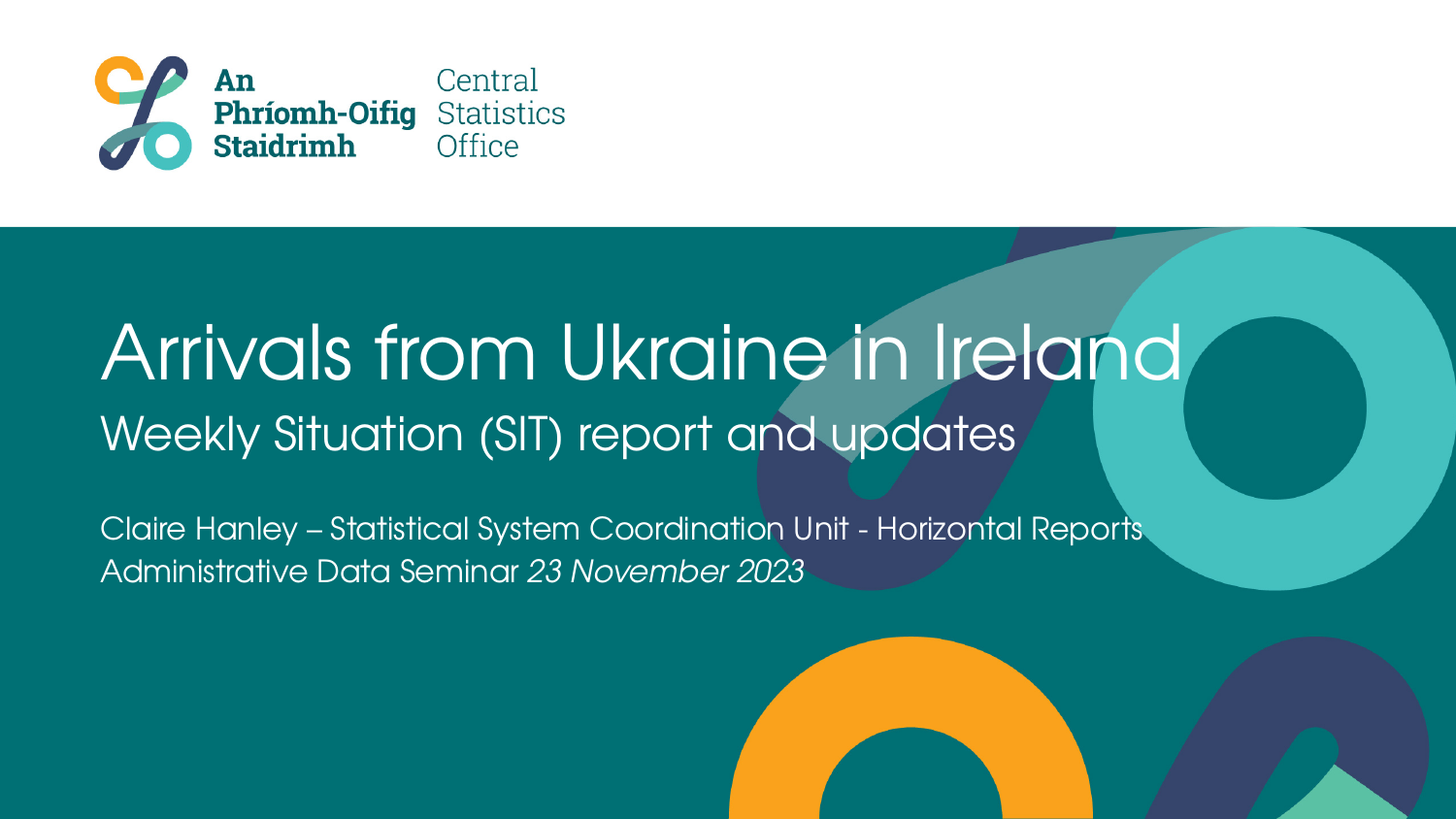

# Arrivals from Ukraine in Ireland Weekly Situation (SIT) report and updates Claire Hanley – Statistical System Coordination Unit - Horizontal Reports Administrative Data Seminar 23 November 2023